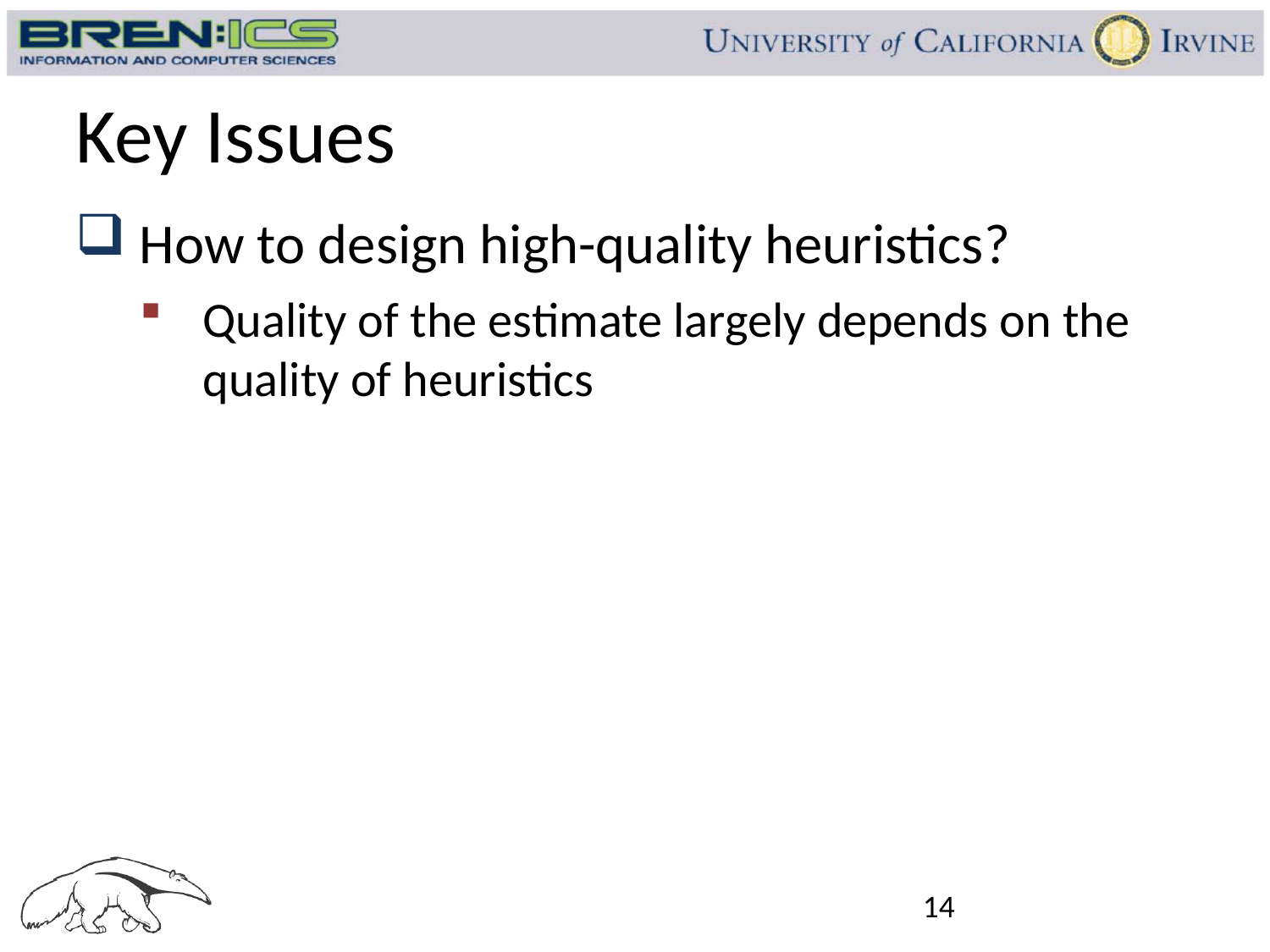

# Key Issues
How to design high-quality heuristics?
Quality of the estimate largely depends on the quality of heuristics
14